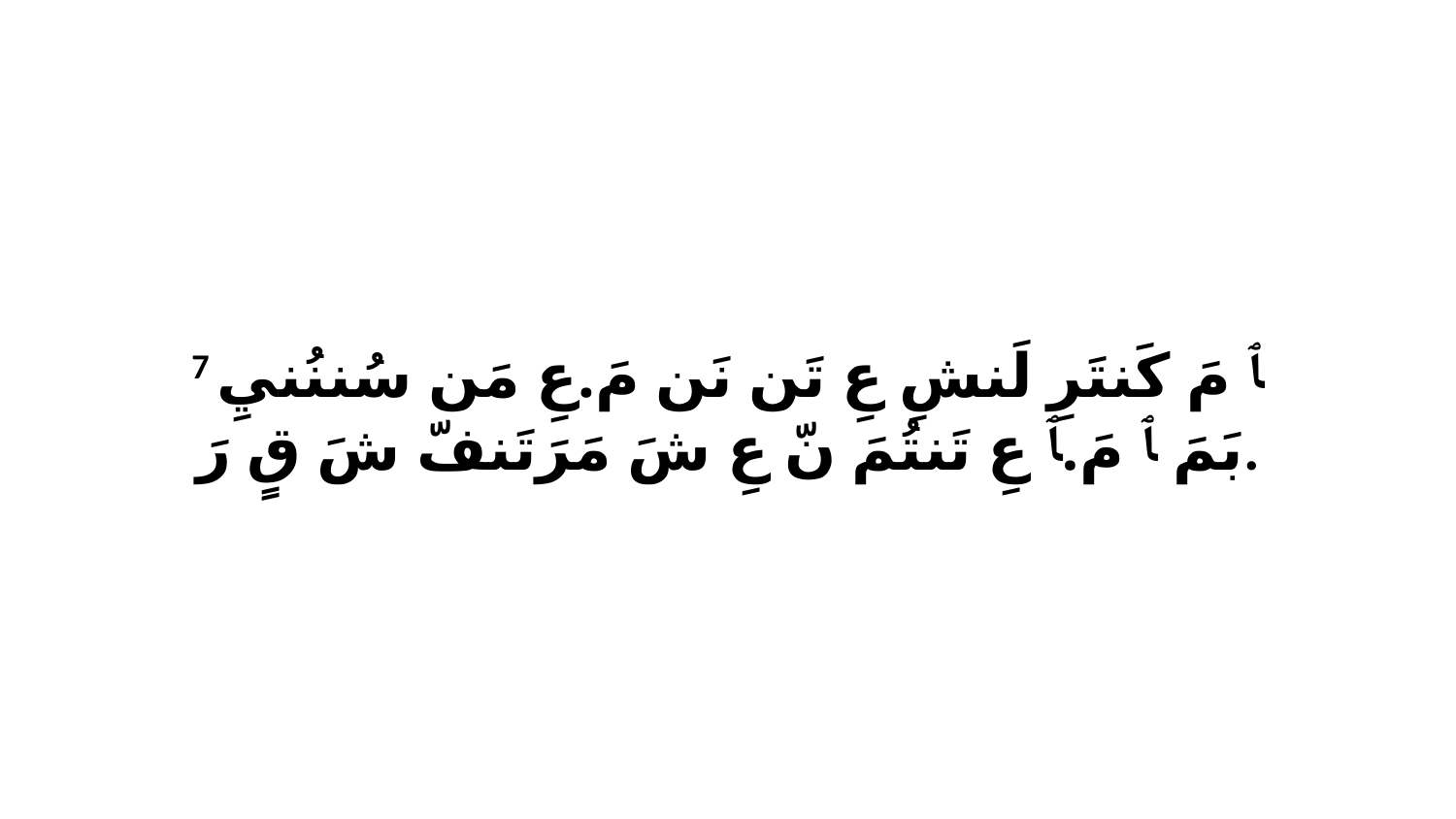

7 ﭑ مَ كَنتَرِ لَنشِ عِ تَن نَن مَ.عِ مَن سُننُنيِ بَمَ ﭑ مَ.ﭑ عِ تَنتُمَ نّ عِ شَ مَرَتَنفّ شَ قٍ رَ.